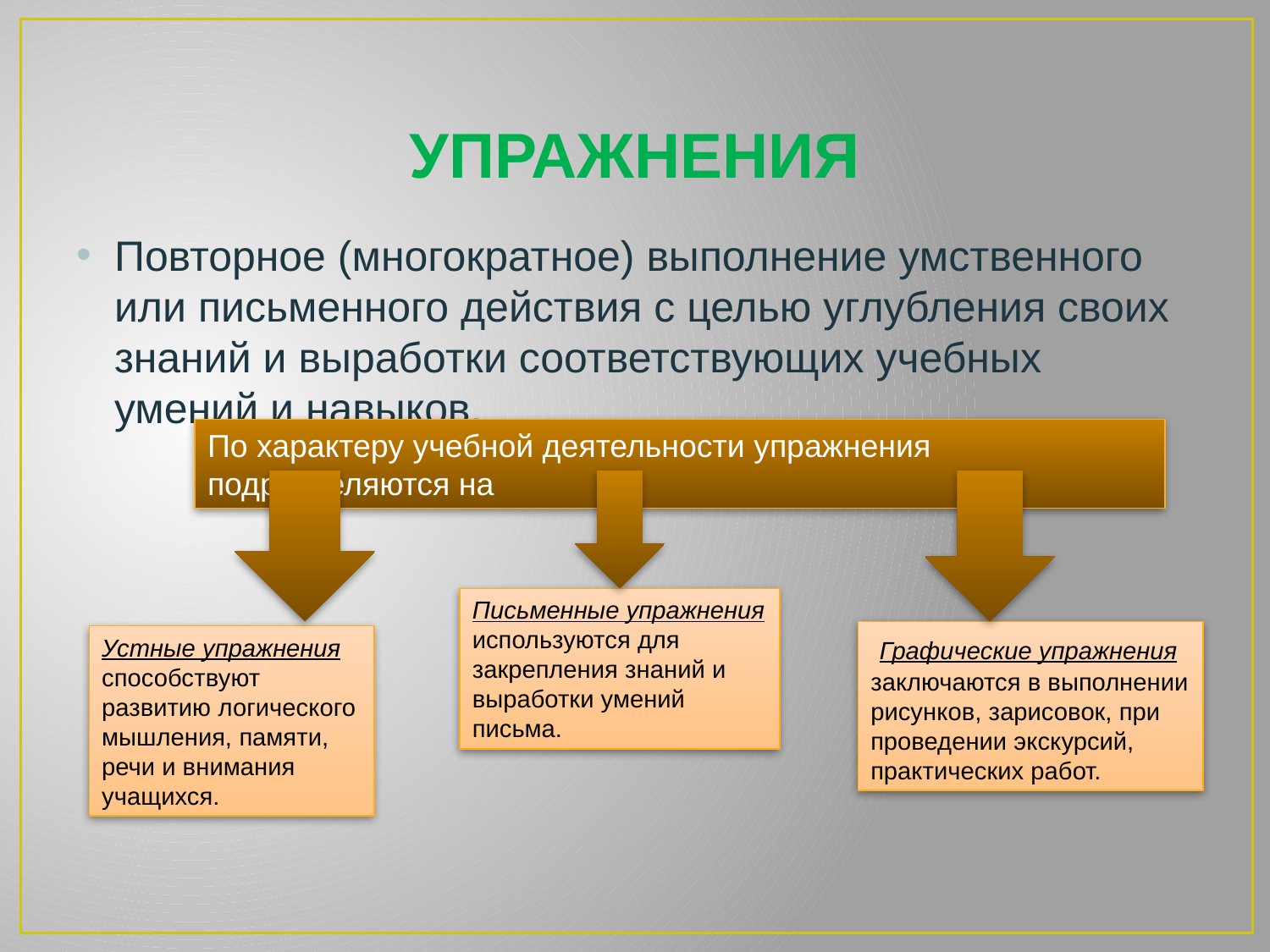

# упражнения
Повторное (многократное) выполнение умственного или письменного действия с целью углубления своих знаний и выработки соответствующих учебных умений и навыков.
По характеру учебной деятельности упражнения  подразделяются на

Письменные упражнения используются для закрепления знаний и выработки умений письма.
 Графические упражнения заключаются в выполнении рисунков, зарисовок, при проведении экскурсий, практических работ.
Устные упражнения способствуют развитию логического мышления, памяти, речи и внимания учащихся.